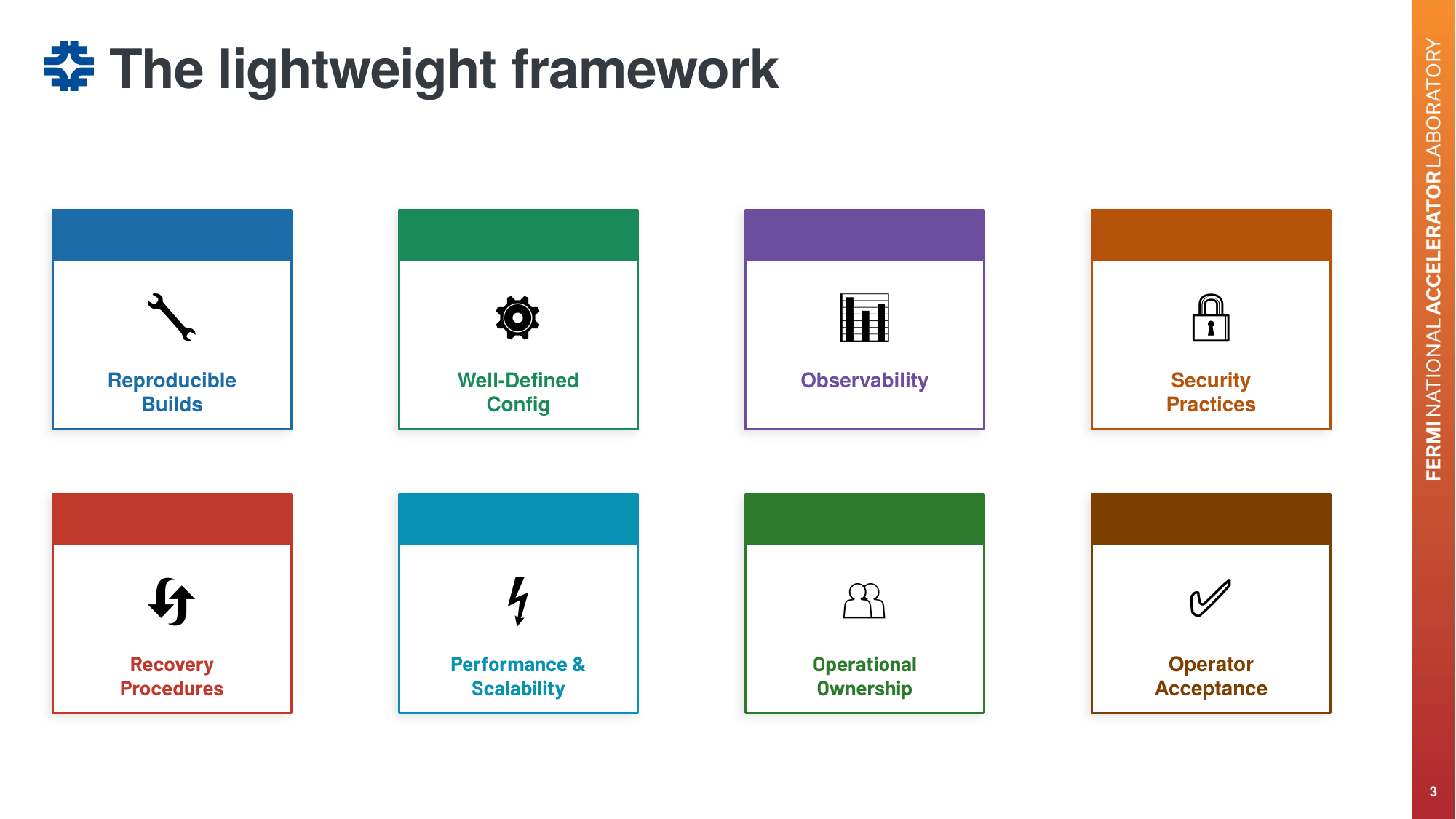

# The lightweight framework

🔧
⚙️
📊
🔒
Reproducible
Builds
Well-Defined
Config
Observability
Security
Practices

🔄
⚡
👥
✅
Recovery
Procedures
Performance &
Scalability
Operational
Ownership
Operator
Acceptance
3